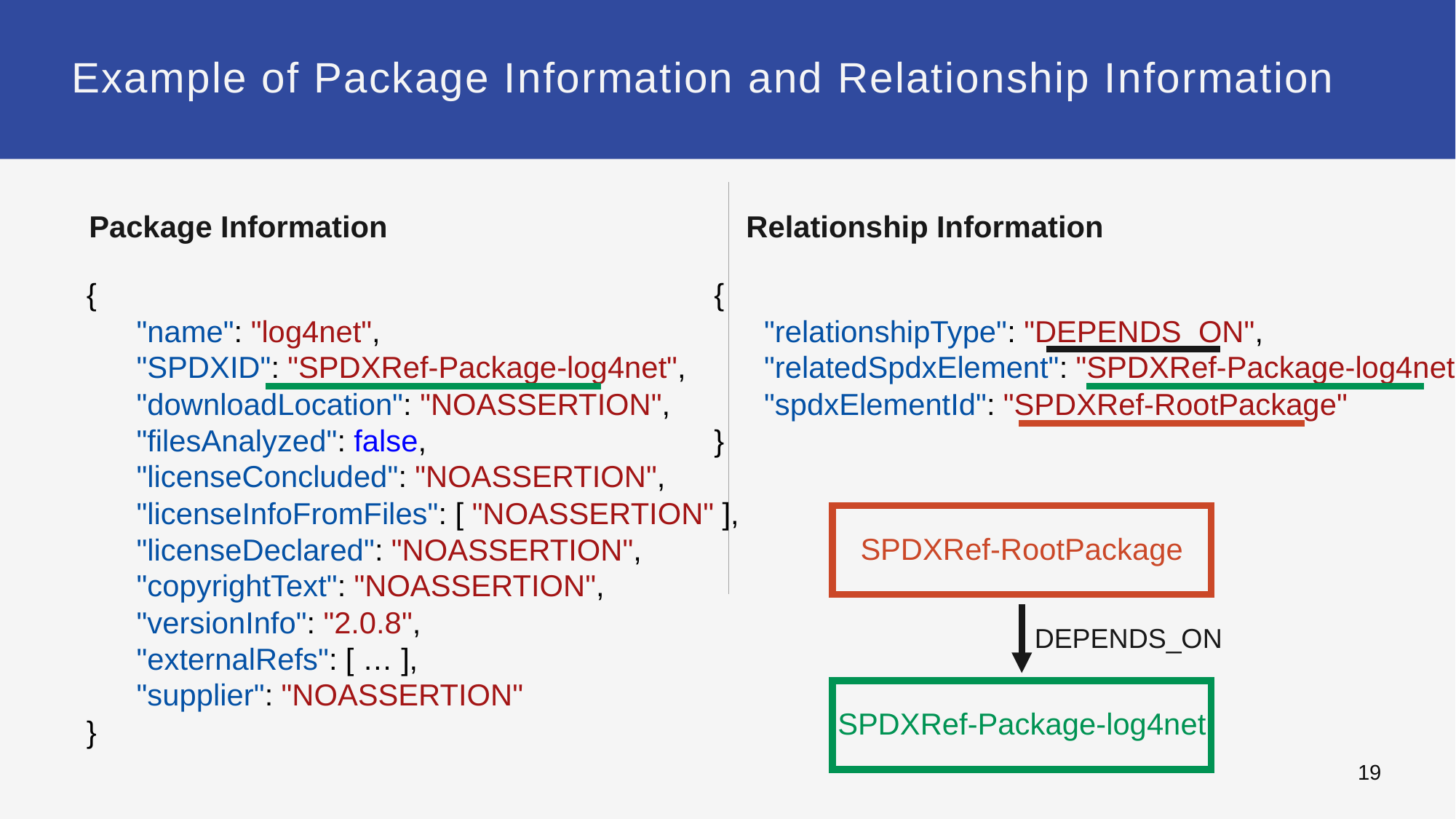

# Example of Package Information and Relationship Information
Package Information
Relationship Information
{
      "name": "log4net",
      "SPDXID": "SPDXRef-Package-log4net",
      "downloadLocation": "NOASSERTION",
      "filesAnalyzed": false,
      "licenseConcluded": "NOASSERTION",
      "licenseInfoFromFiles": [ "NOASSERTION" ],
      "licenseDeclared": "NOASSERTION",
      "copyrightText": "NOASSERTION",
      "versionInfo": "2.0.8",
      "externalRefs": [ … ],
      "supplier": "NOASSERTION"
}
{
      "relationshipType": "DEPENDS_ON",
      "relatedSpdxElement": "SPDXRef-Package-log4net",
      "spdxElementId": "SPDXRef-RootPackage"
}
SPDXRef-RootPackage
DEPENDS_ON
SPDXRef-Package-log4net
19
Feb/14/2023